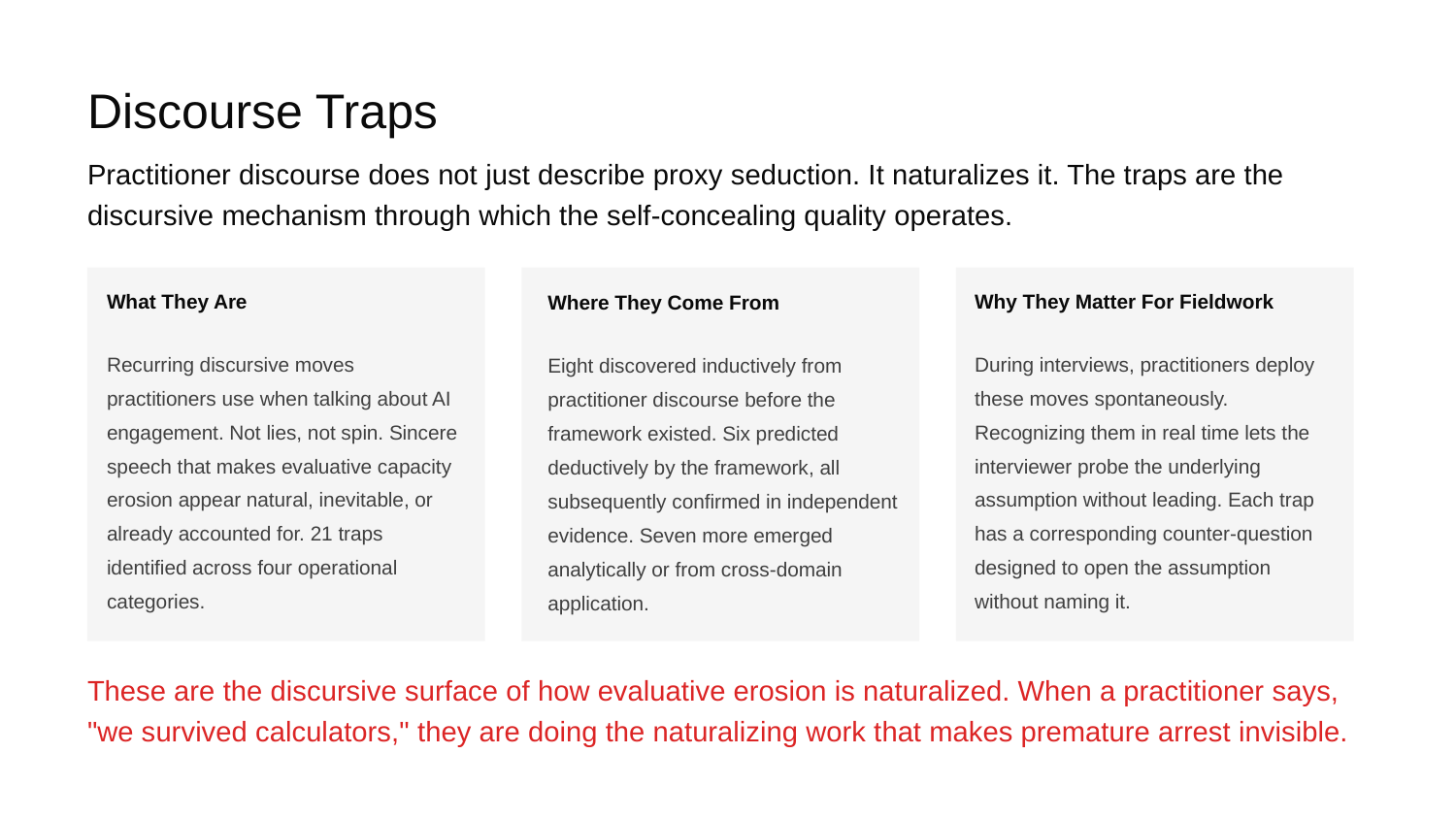

Discourse Traps
Practitioner discourse does not just describe proxy seduction. It naturalizes it. The traps are the discursive mechanism through which the self-concealing quality operates.

What They Are

Recurring discursive moves practitioners use when talking about AI engagement. Not lies, not spin. Sincere speech that makes evaluative capacity erosion appear natural, inevitable, or already accounted for. 21 traps identified across four operational categories.
Why They Matter For Fieldwork

During interviews, practitioners deploy these moves spontaneously. Recognizing them in real time lets the interviewer probe the underlying assumption without leading. Each trap has a corresponding counter-question designed to open the assumption without naming it.
Where They Come From

Eight discovered inductively from practitioner discourse before the framework existed. Six predicted deductively by the framework, all subsequently confirmed in independent evidence. Seven more emerged analytically or from cross-domain application.
These are the discursive surface of how evaluative erosion is naturalized. When a practitioner says, "we survived calculators," they are doing the naturalizing work that makes premature arrest invisible.